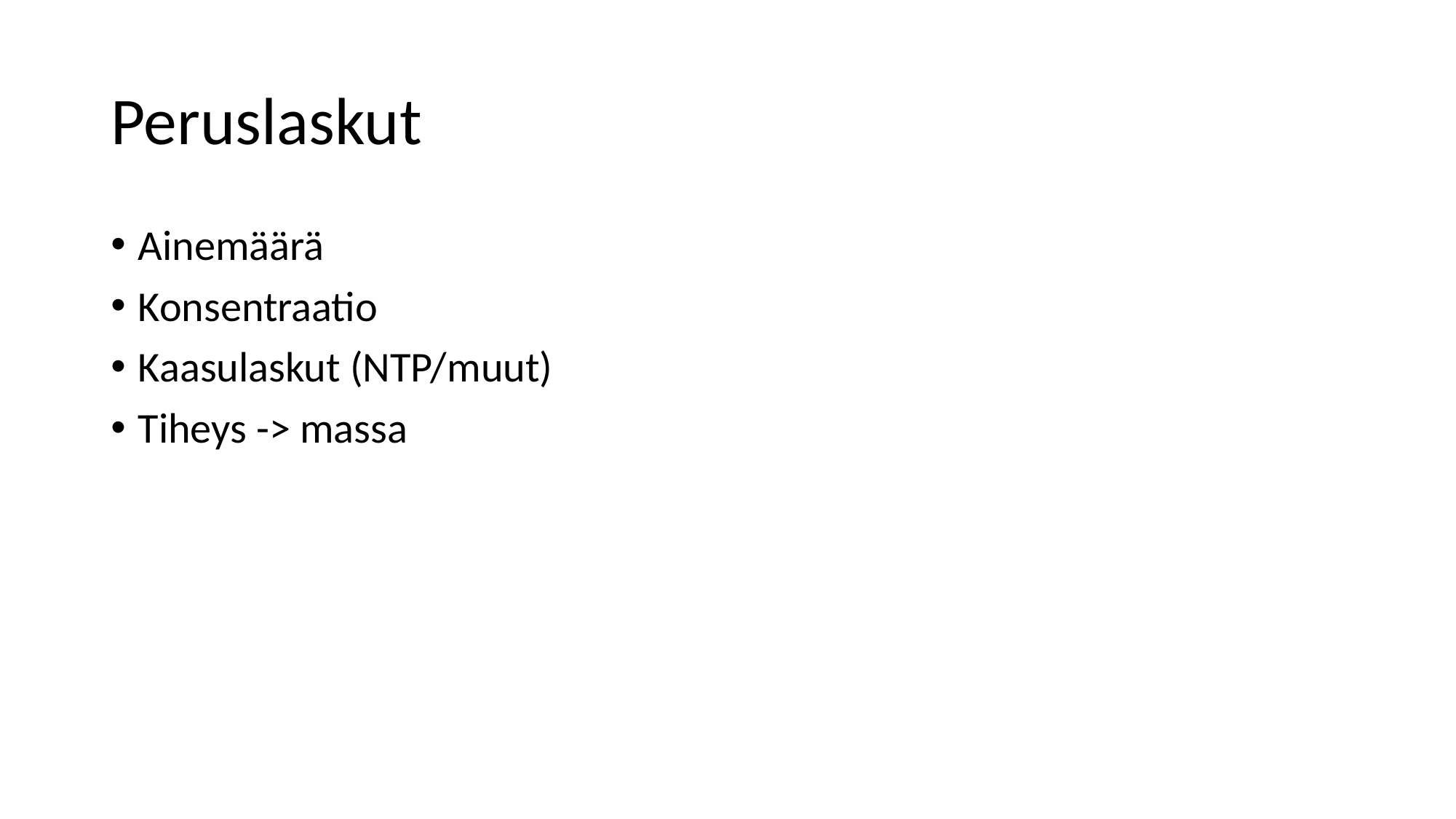

# Peruslaskut
Ainemäärä
Konsentraatio
Kaasulaskut (NTP/muut)
Tiheys -> massa